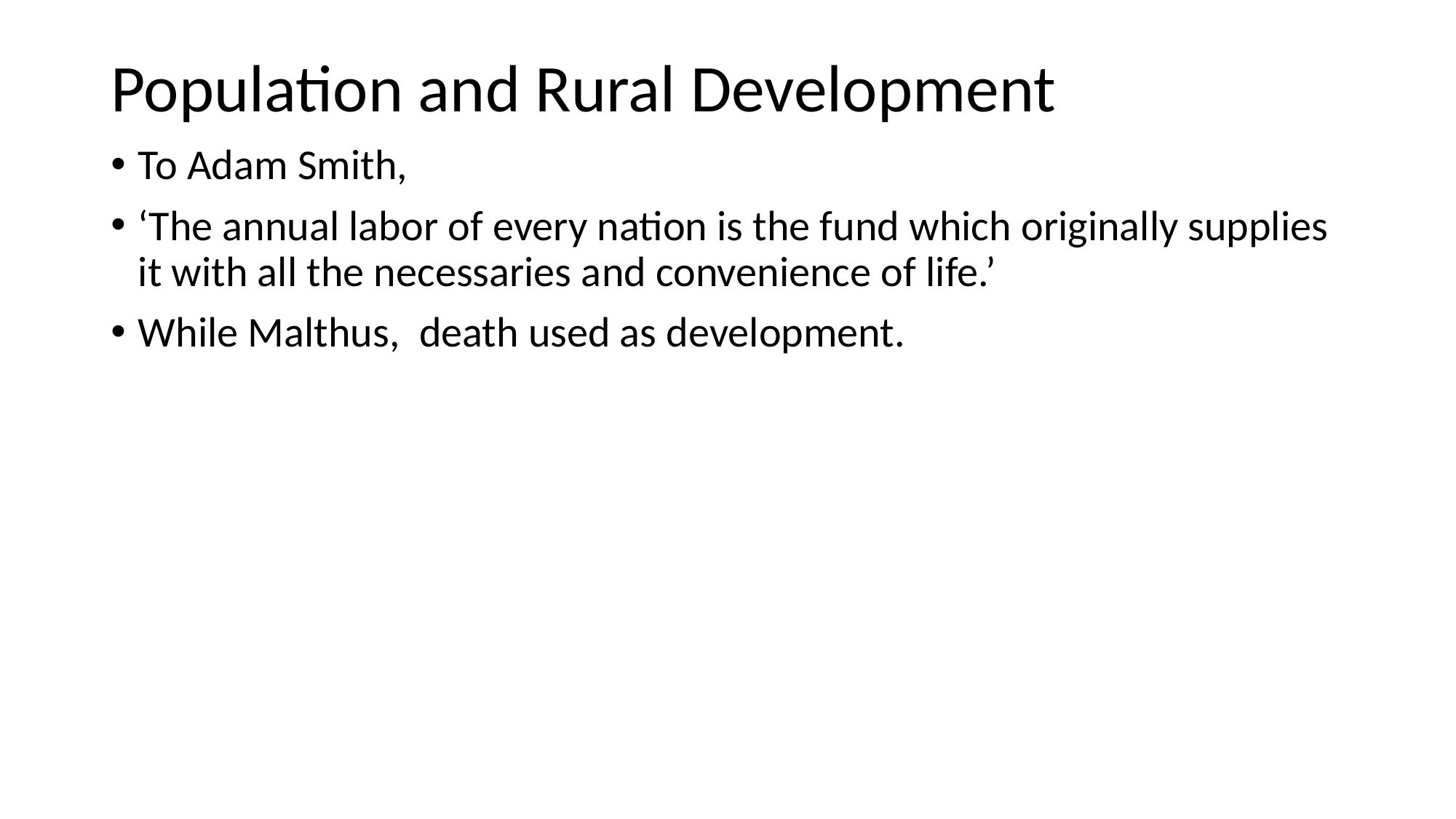

# Population and Rural Development
To Adam Smith,
‘The annual labor of every nation is the fund which originally supplies it with all the necessaries and convenience of life.’
While Malthus,  death used as development.